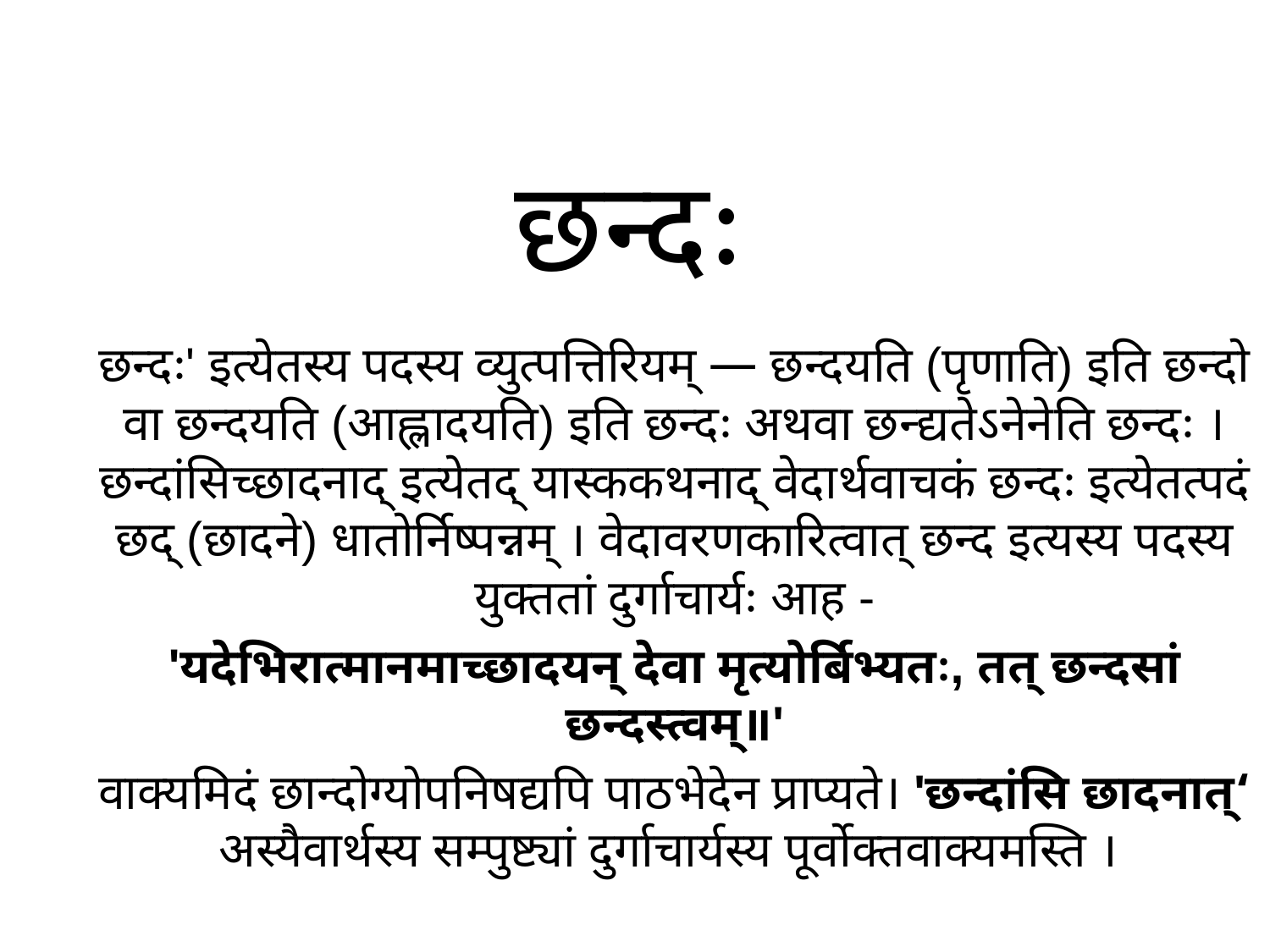

# छन्दः
छन्दः' इत्येतस्य पदस्य व्युत्पत्तिरियम् — छन्दयति (पृणाति) इति छन्दो वा छन्दयति (आह्लादयति) इति छन्दः अथवा छन्द्यतेऽनेनेति छन्दः । छन्दांसिच्छादनाद् इत्येतद् यास्ककथनाद् वेदार्थवाचकं छन्दः इत्येतत्पदं छद् (छादने) धातोर्निष्पन्नम् । वेदावरणकारित्वात् छन्द इत्यस्य पदस्य युक्ततां दुर्गाचार्यः आह -
'यदेभिरात्मानमाच्छादयन् देवा मृत्योर्बिभ्यतः, तत् छन्दसां छन्दस्त्वम्॥'
वाक्यमिदं छान्दोग्योपनिषद्यपि पाठभेदेन प्राप्यते। 'छन्दांसि छादनात्‘ अस्यैवार्थस्य सम्पुष्ट्यां दुर्गाचार्यस्य पूर्वोक्तवाक्यमस्ति ।